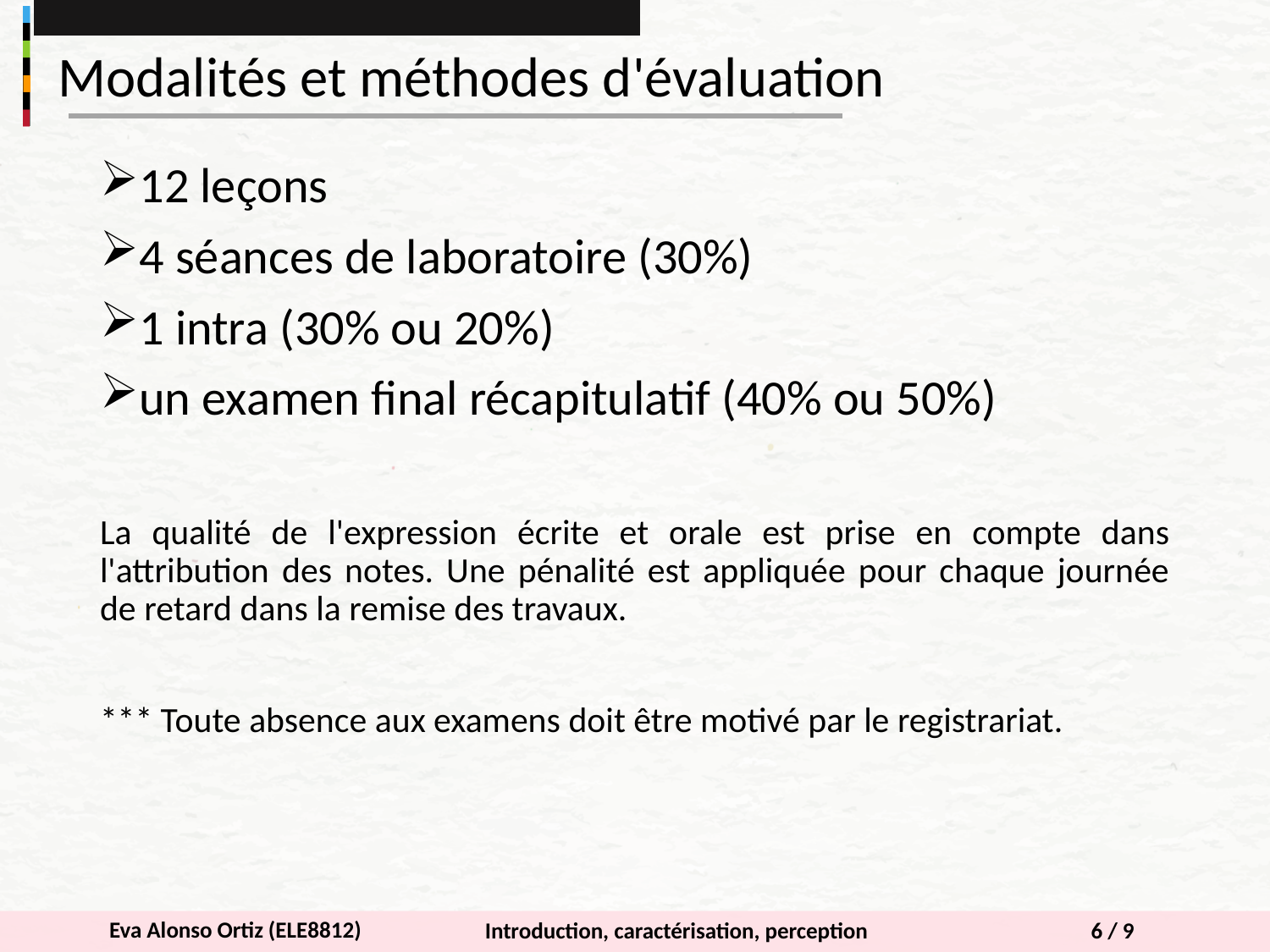

Modalités et méthodes d'évaluation
12 leçons
4 séances de laboratoire (30%)
1 intra (30% ou 20%)
un examen final récapitulatif (40% ou 50%)

La qualité de l'expression écrite et orale est prise en compte dans l'attribution des notes. Une pénalité est appliquée pour chaque journée de retard dans la remise des travaux.

*** Toute absence aux examens doit être motivé par le registrariat.